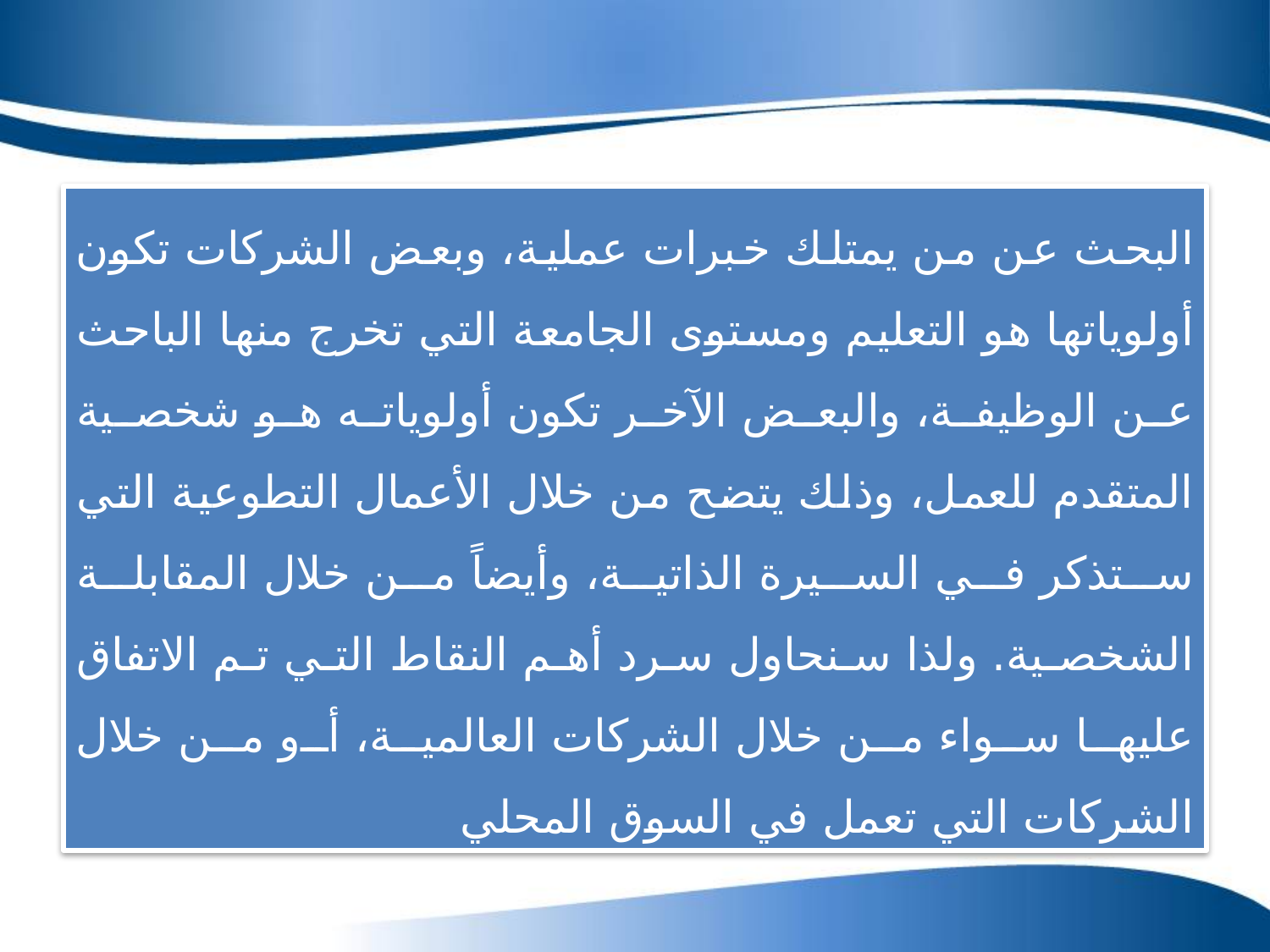

البحث عن من يمتلك خبرات عملية، وبعض الشركات تكون أولوياتها هو التعليم ومستوى الجامعة التي تخرج منها الباحث عن الوظيفة، والبعض الآخر تكون أولوياته هو شخصية المتقدم للعمل، وذلك يتضح من خلال الأعمال التطوعية التي ستذكر في السيرة الذاتية، وأيضاً من خلال المقابلة الشخصية. ولذا سنحاول سرد أهم النقاط التي تم الاتفاق عليها سواء من خلال الشركات العالمية، أو من خلال الشركات التي تعمل في السوق المحلي